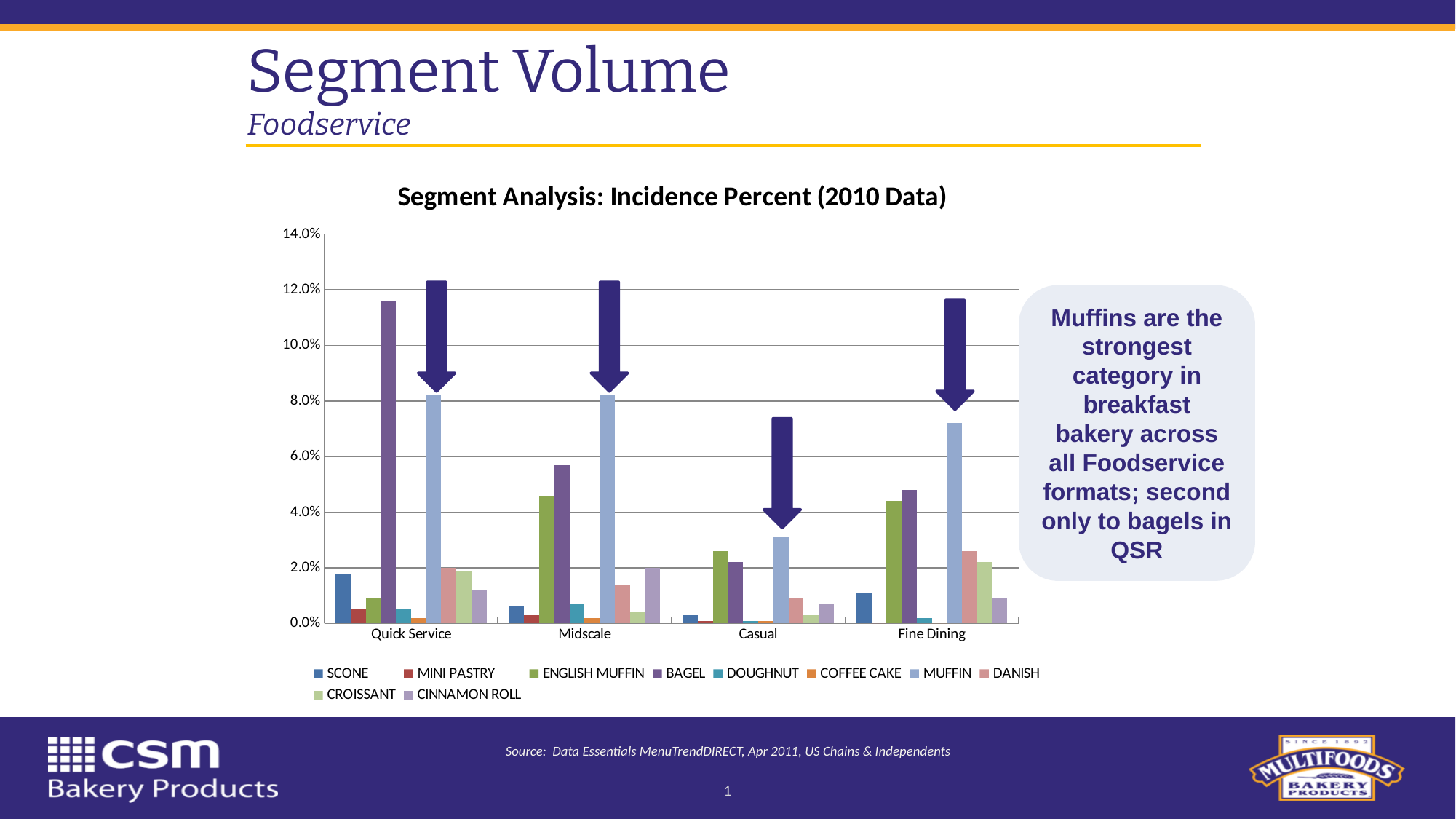

# Segment Volume Foodservice

### Chart: Segment Analysis: Incidence Percent (2010 Data)

| Category | SCONE | MINI PASTRY | ENGLISH MUFFIN | BAGEL | DOUGHNUT | COFFEE CAKE | MUFFIN | DANISH | CROISSANT | CINNAMON ROLL |
|---|---|---|---|---|---|---|---|---|---|---|
| Quick Service | 0.018 | 0.00500000000000001 | 0.009 | 0.116 | 0.00500000000000001 | 0.002 | 0.082 | 0.02 | 0.0190000000000001 | 0.012 |
| Midscale | 0.00600000000000001 | 0.00300000000000001 | 0.046 | 0.057 | 0.00700000000000001 | 0.002 | 0.082 | 0.014 | 0.00400000000000001 | 0.02 |
| Casual | 0.00300000000000001 | 0.001 | 0.026 | 0.022 | 0.001 | 0.001 | 0.031 | 0.009 | 0.00300000000000001 | 0.00700000000000001 |
| Fine Dining | 0.011 | 0.0 | 0.044 | 0.048 | 0.002 | 0.0 | 0.072 | 0.026 | 0.022 | 0.009 |

Muffins are the strongest category in breakfast bakery across all Foodservice formats; second only to bagels in QSR

Source:  Data Essentials MenuTrendDIRECT, Apr 2011, US Chains & Independents